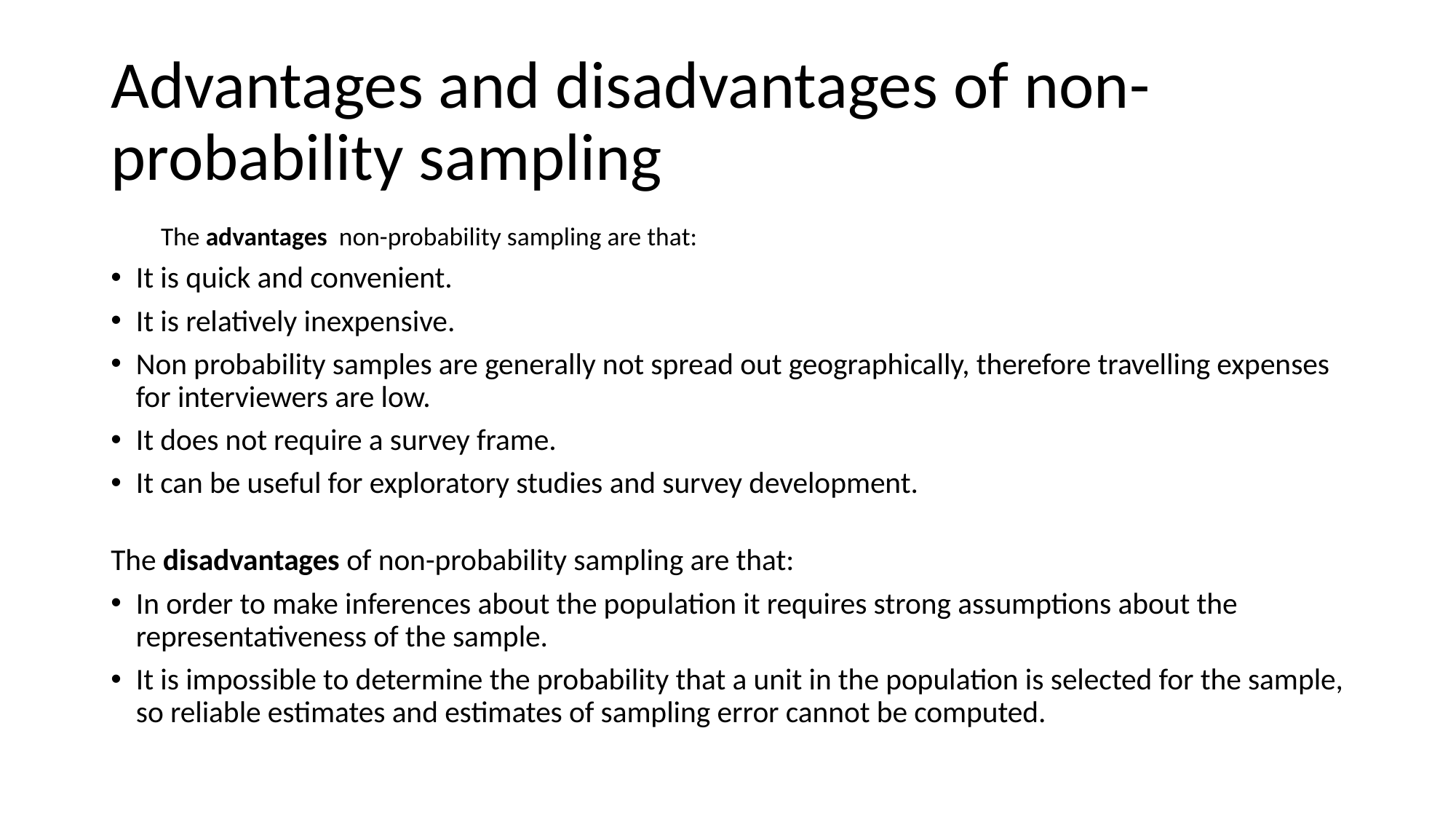

# Advantages and disadvantages of non-probability sampling
The advantages  non-probability sampling are that:
It is quick and convenient.
It is relatively inexpensive.
Non probability samples are generally not spread out geographically, therefore travelling expenses for interviewers are low.
It does not require a survey frame.
It can be useful for exploratory studies and survey development.

The disadvantages of non-probability sampling are that:
In order to make inferences about the population it requires strong assumptions about the representativeness of the sample.
It is impossible to determine the probability that a unit in the population is selected for the sample, so reliable estimates and estimates of sampling error cannot be computed.